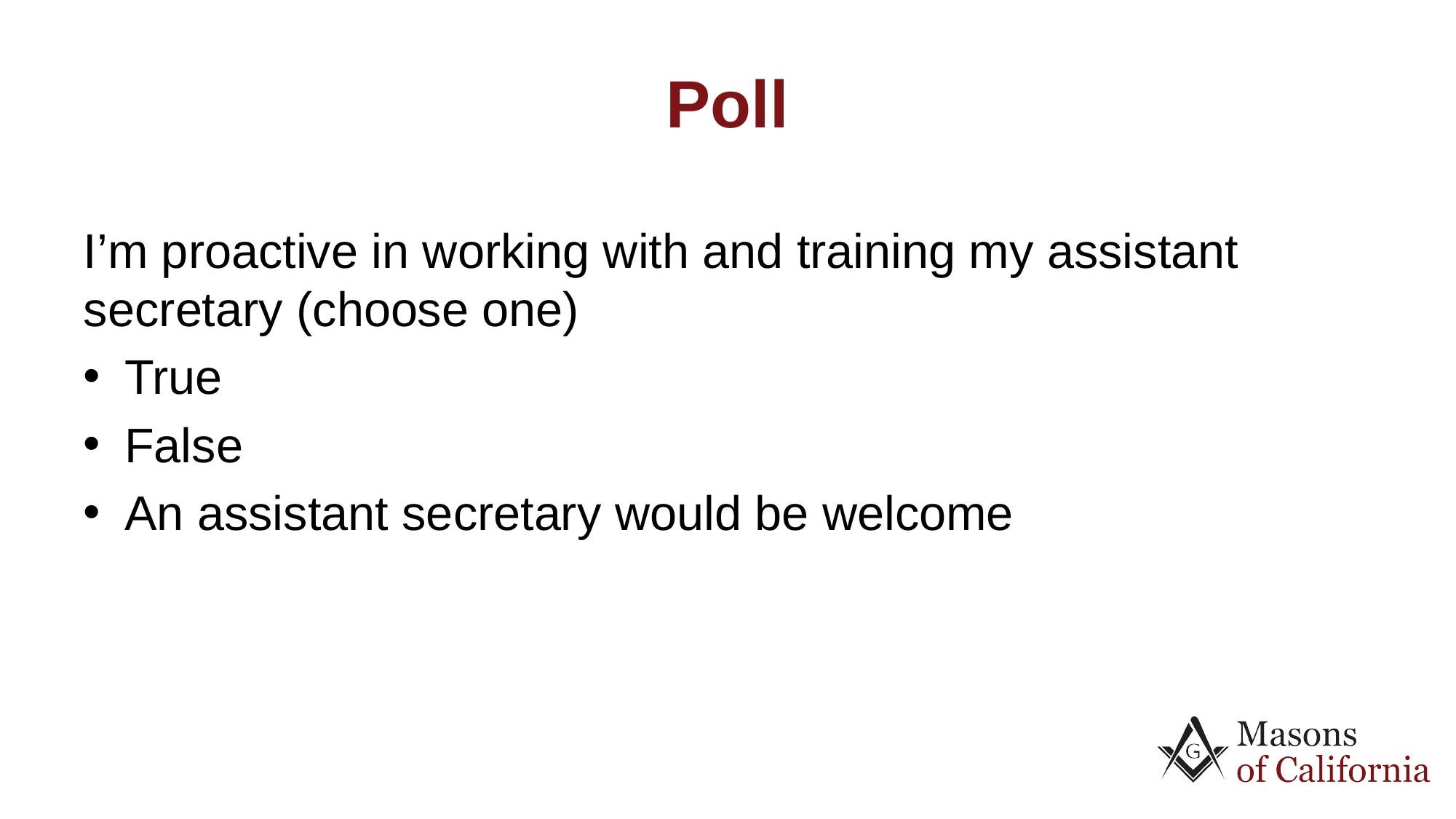

# Poll
I’m proactive in working with and training my assistant secretary (choose one)
True
False
An assistant secretary would be welcome